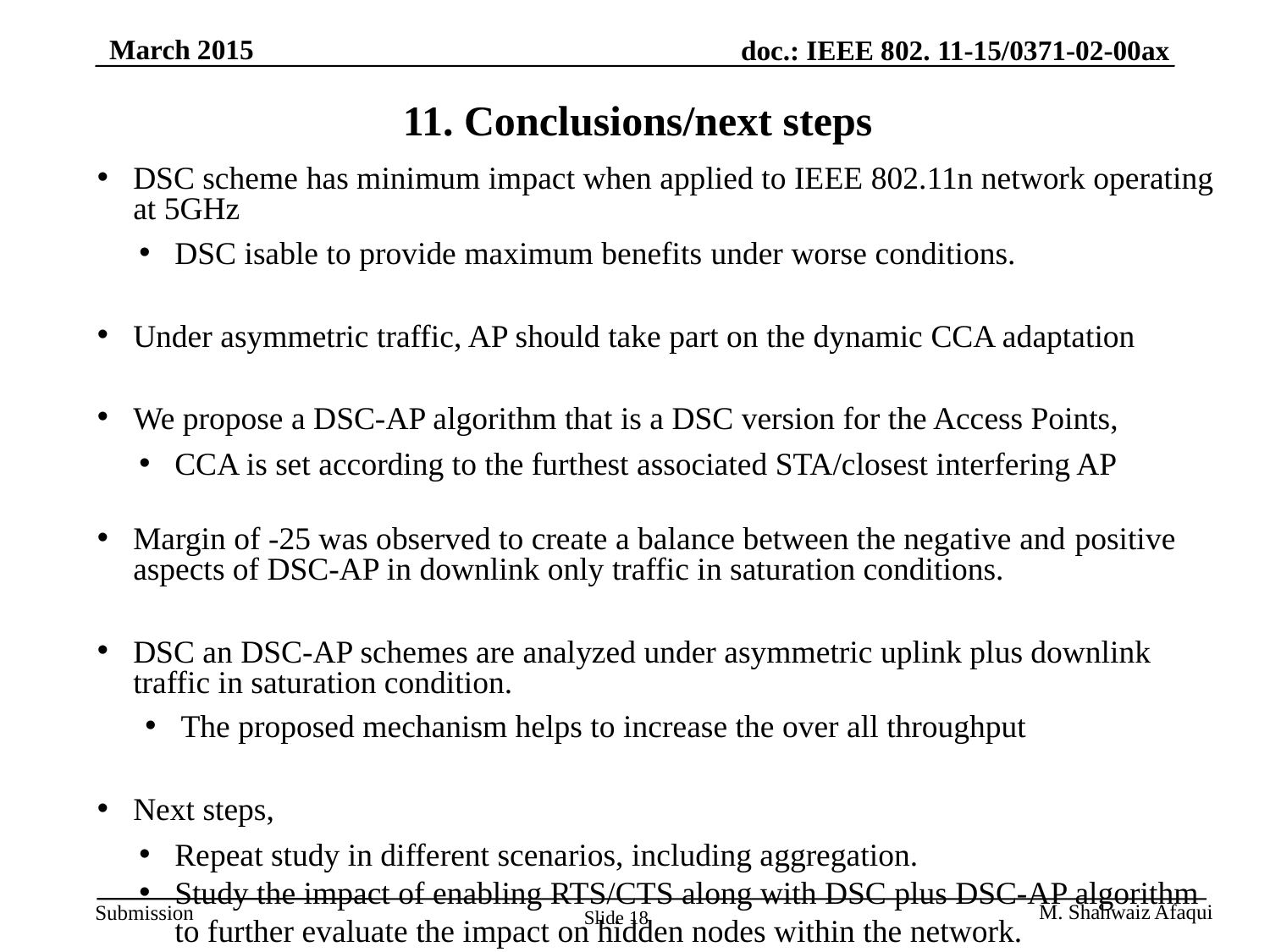

March 2015
# 11. Conclusions/next steps
DSC scheme has minimum impact when applied to IEEE 802.11n network operating at 5GHz
DSC isable to provide maximum benefits under worse conditions.

Under asymmetric traffic, AP should take part on the dynamic CCA adaptation

We propose a DSC-AP algorithm that is a DSC version for the Access Points,
CCA is set according to the furthest associated STA/closest interfering AP

Margin of -25 was observed to create a balance between the negative and positive aspects of DSC-AP in downlink only traffic in saturation conditions.

DSC an DSC-AP schemes are analyzed under asymmetric uplink plus downlink traffic in saturation condition.
The proposed mechanism helps to increase the over all throughput

Next steps,
Repeat study in different scenarios, including aggregation.
Study the impact of enabling RTS/CTS along with DSC plus DSC-AP algorithm to further evaluate the impact on hidden nodes within the network.
Slide 18